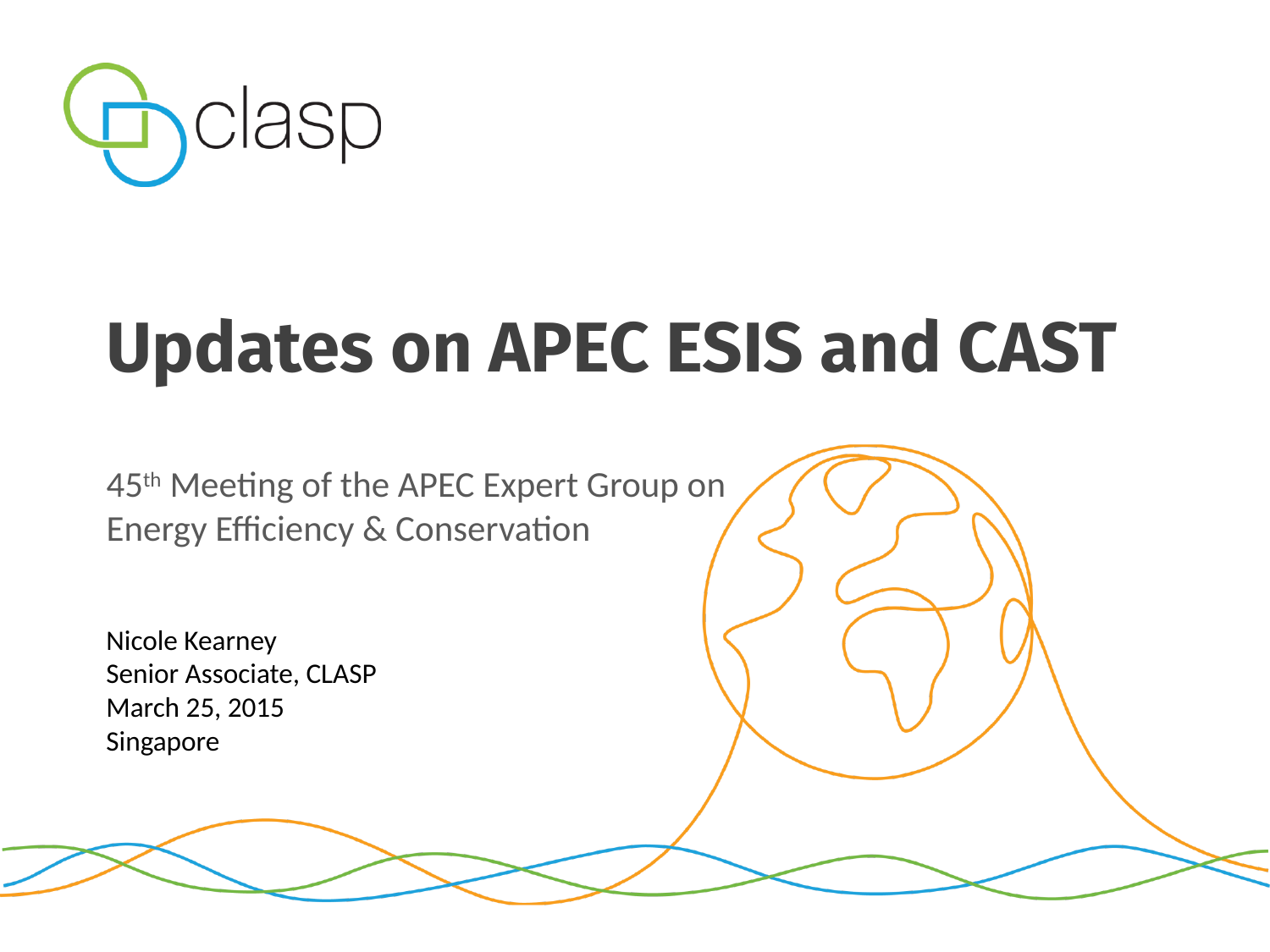

# Updates on APEC ESIS and CAST
45th Meeting of the APEC Expert Group on Energy Efficiency & Conservation

Nicole Kearney
Senior Associate, CLASP
March 25, 2015
Singapore